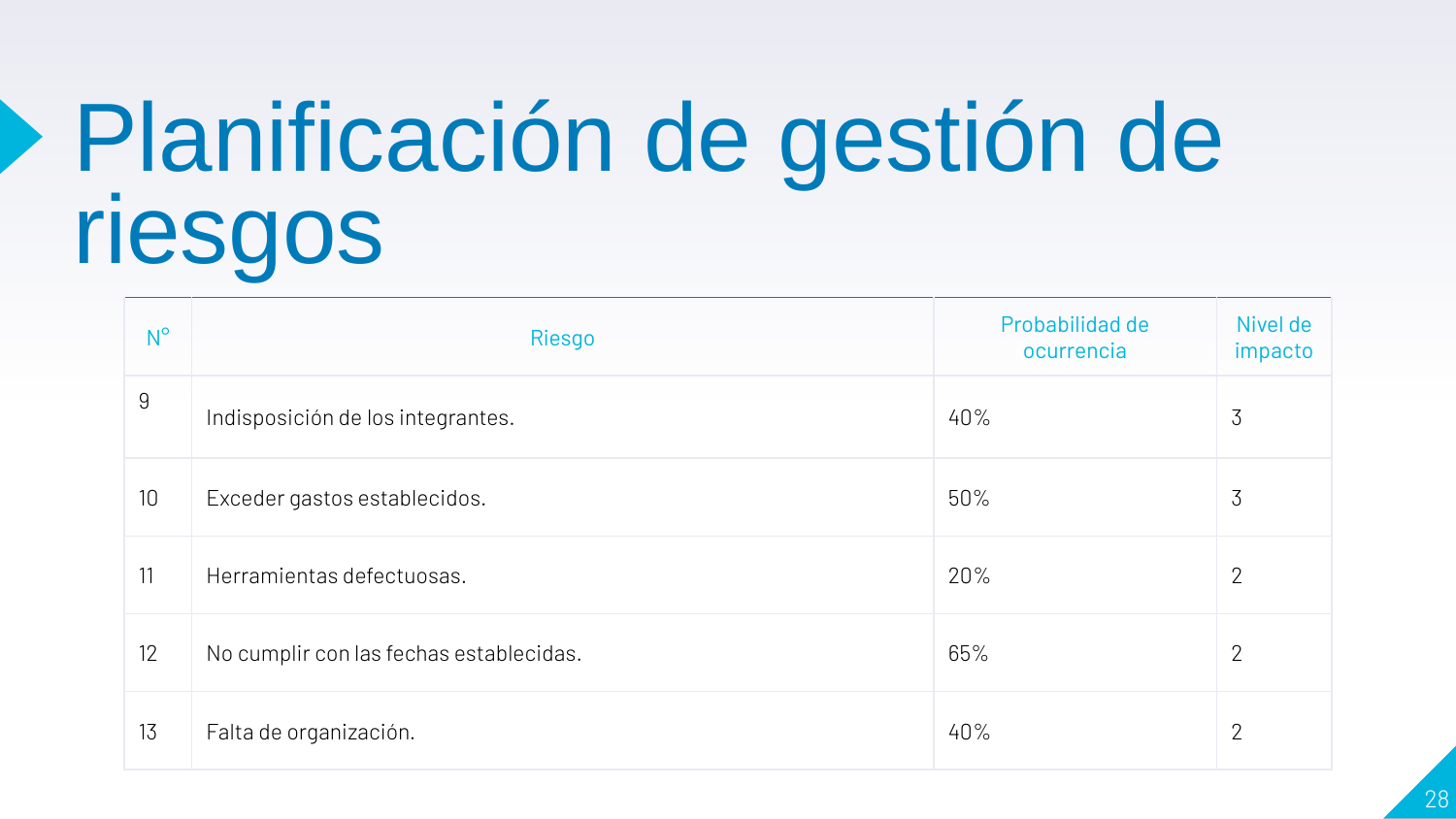

# Planificación de gestión de riesgos

| N° | Riesgo | Probabilidad de ocurrencia | Nivel de impacto |
| --- | --- | --- | --- |
| 9 | Indisposición de los integrantes. | 40% | 3 |
| 10 | Exceder gastos establecidos. | 50% | 3 |
| 11 | Herramientas defectuosas. | 20% | 2 |
| 12 | No cumplir con las fechas establecidas. | 65% | 2 |
| 13 | Falta de organización. | 40% | 2 |
28